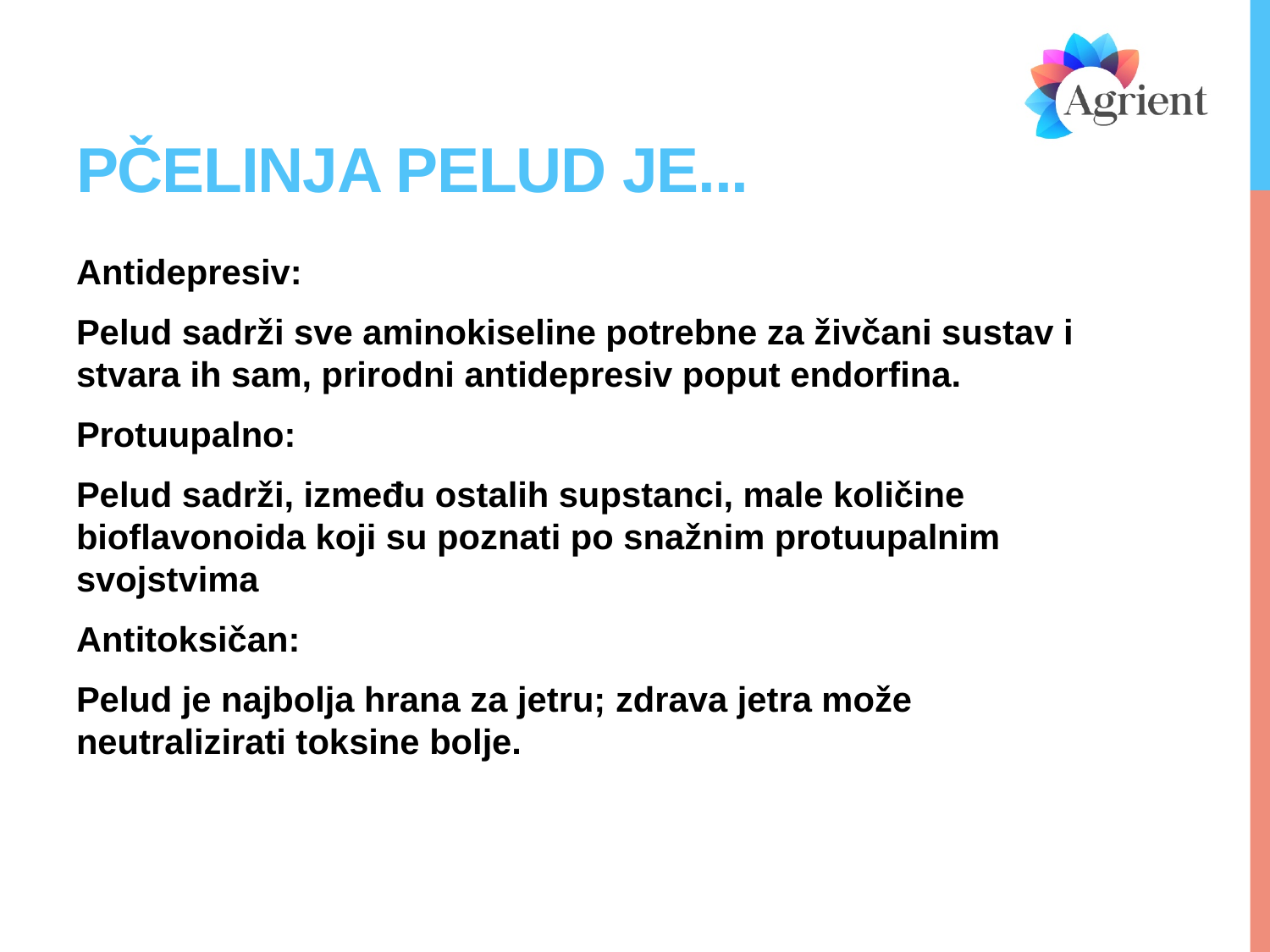

# Pčelinja pelud je...
Antidepresiv:
Pelud sadrži sve aminokiseline potrebne za živčani sustav i stvara ih sam, prirodni antidepresiv poput endorfina.
Protuupalno:
Pelud sadrži, između ostalih supstanci, male količine bioflavonoida koji su poznati po snažnim protuupalnim svojstvima
Antitoksičan:
Pelud je najbolja hrana za jetru; zdrava jetra može neutralizirati toksine bolje.